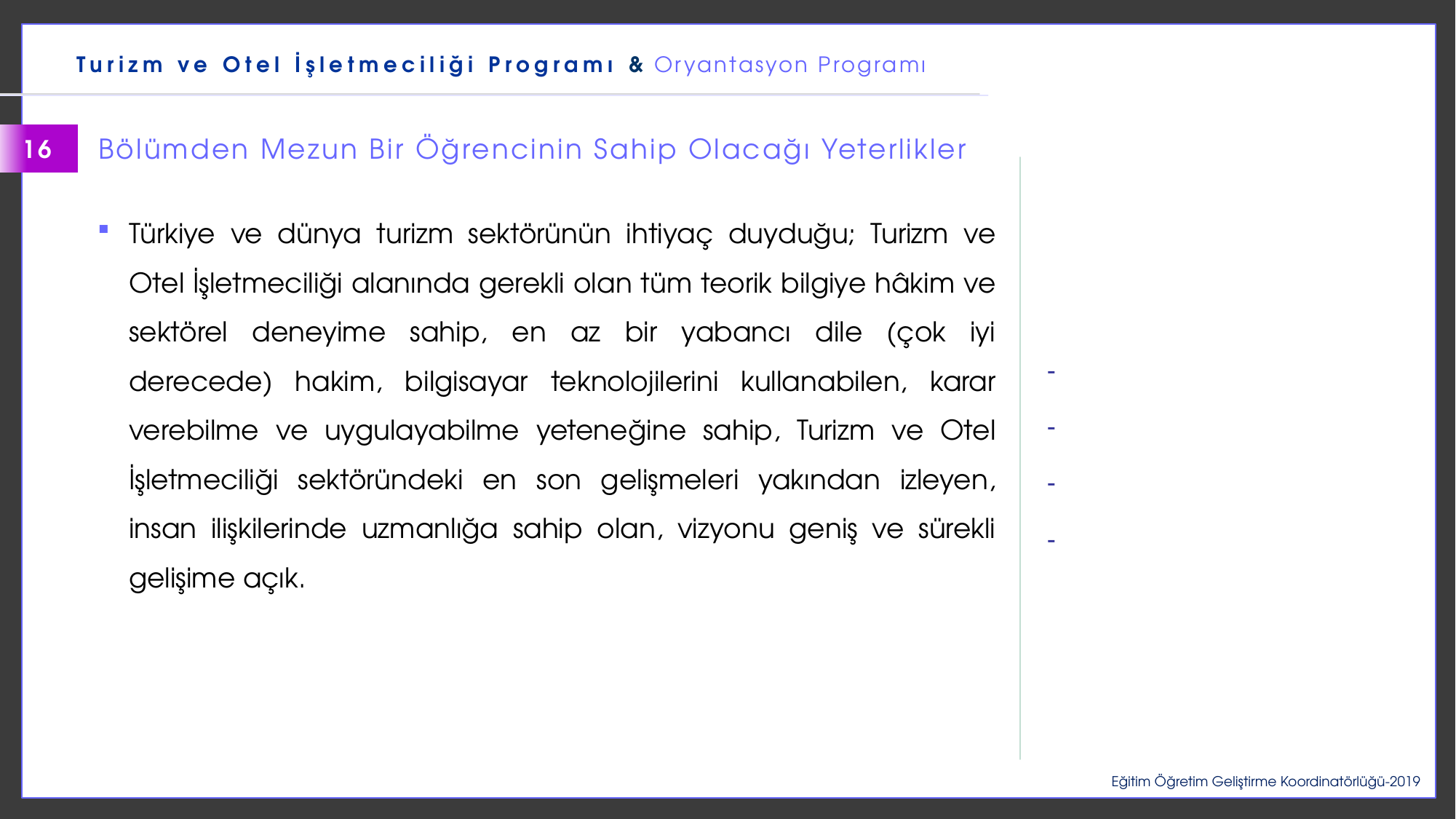

……………… Bölümü & Oryantasyon Programı
Turizm ve Otel İşletmeciliği Programı & Oryantasyon Programı
Bölümden Mezun Bir Öğrencinin Sahip Olacağı Yeterlikler
16
Türkiye ve dünya turizm sektörünün ihtiyaç duyduğu; Turizm ve Otel İşletmeciliği alanında gerekli olan tüm teorik bilgiye hâkim ve sektörel deneyime sahip, en az bir yabancı dile (çok iyi derecede) hakim, bilgisayar teknolojilerini kullanabilen, karar verebilme ve uygulayabilme yeteneğine sahip, Turizm ve Otel İşletmeciliği sektöründeki en son gelişmeleri yakından izleyen, insan ilişkilerinde uzmanlığa sahip olan, vizyonu geniş ve sürekli gelişime açık.

Eğitim Öğretim Geliştirme Koordinatörlüğü-2019